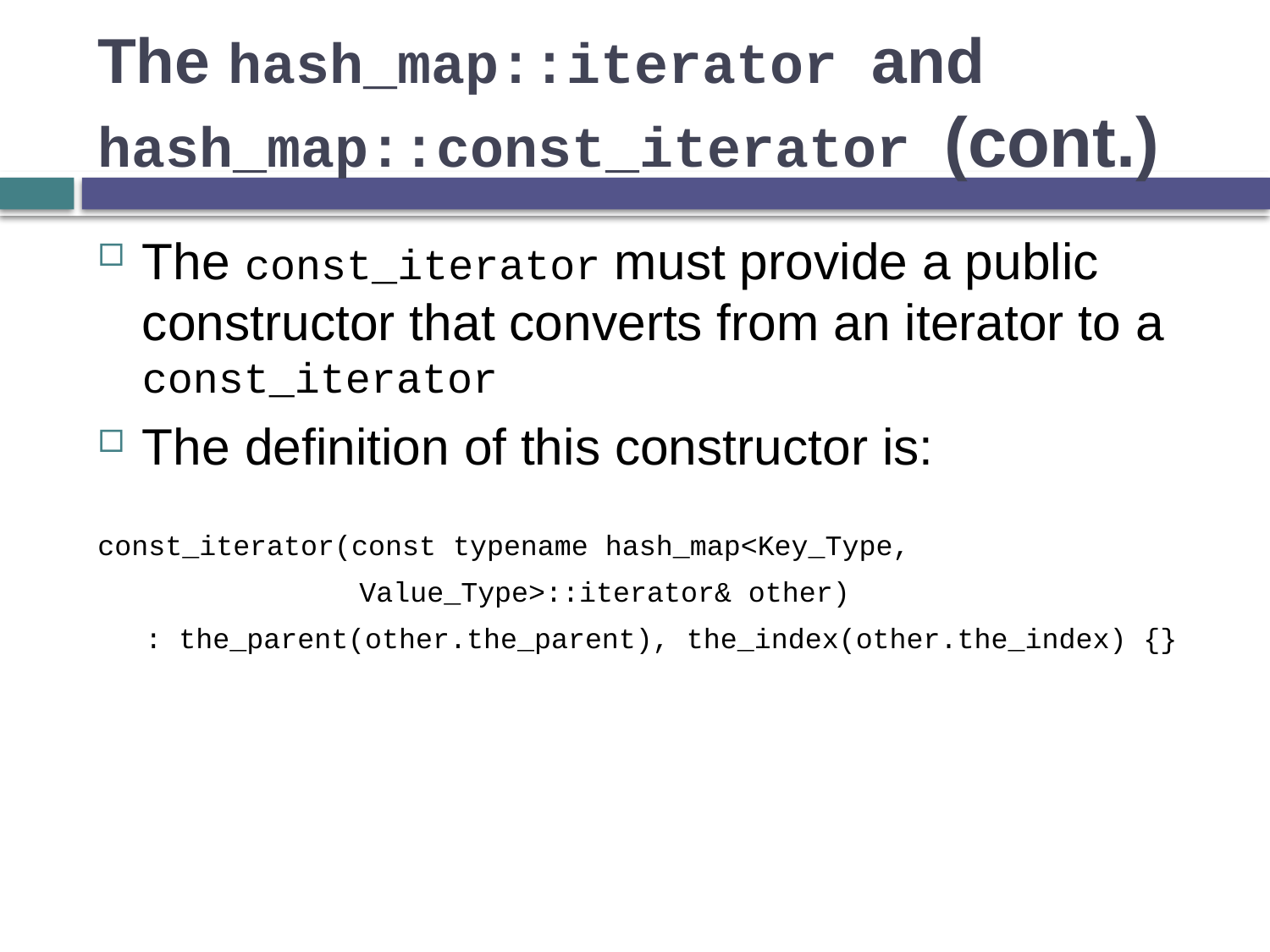

# The hash_map::iterator and hash_map::const_iterator (cont.)
The const_iterator must provide a public constructor that converts from an iterator to a const_iterator
The definition of this constructor is:

const_iterator(const typename hash_map<Key_Type,
Value_Type>::iterator& other)
: the_parent(other.the_parent), the_index(other.the_index) {}